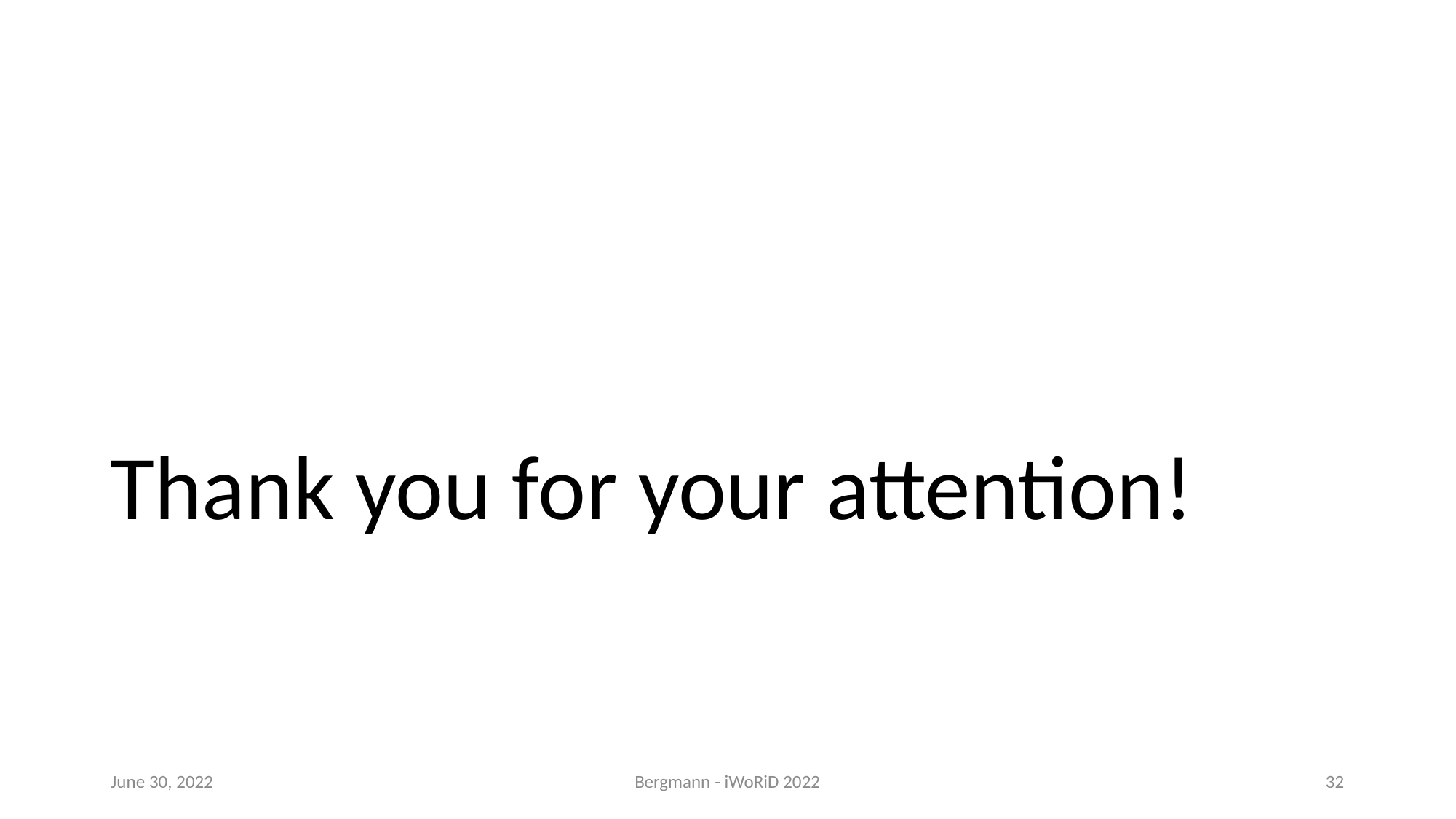

# Thank you for your attention!

June 30, 2022
Bergmann - iWoRiD 2022
32